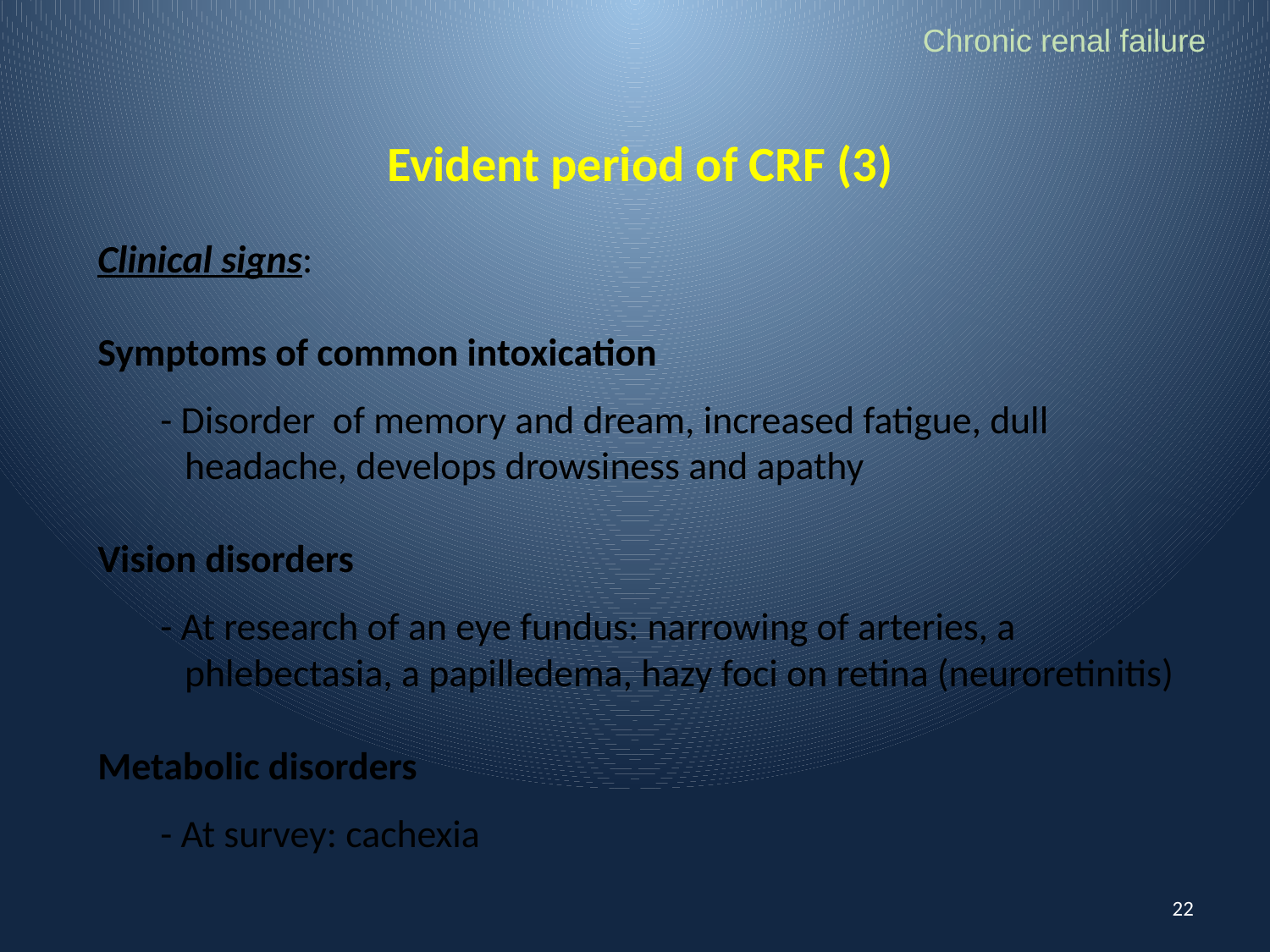

Chronic renal failure
Evident period of CRF (3)

Clinical signs:

Symptoms of common intoxication
- Disorder  of memory and dream, increased fatigue, dull headache, develops drowsiness and apathy

Vision disorders
- At research of an eye fundus: narrowing of arteries, a phlebectasia, a papilledema, hazy foci on retina (neuroretinitis)

Metabolic disorders
- At survey: cachexia
22